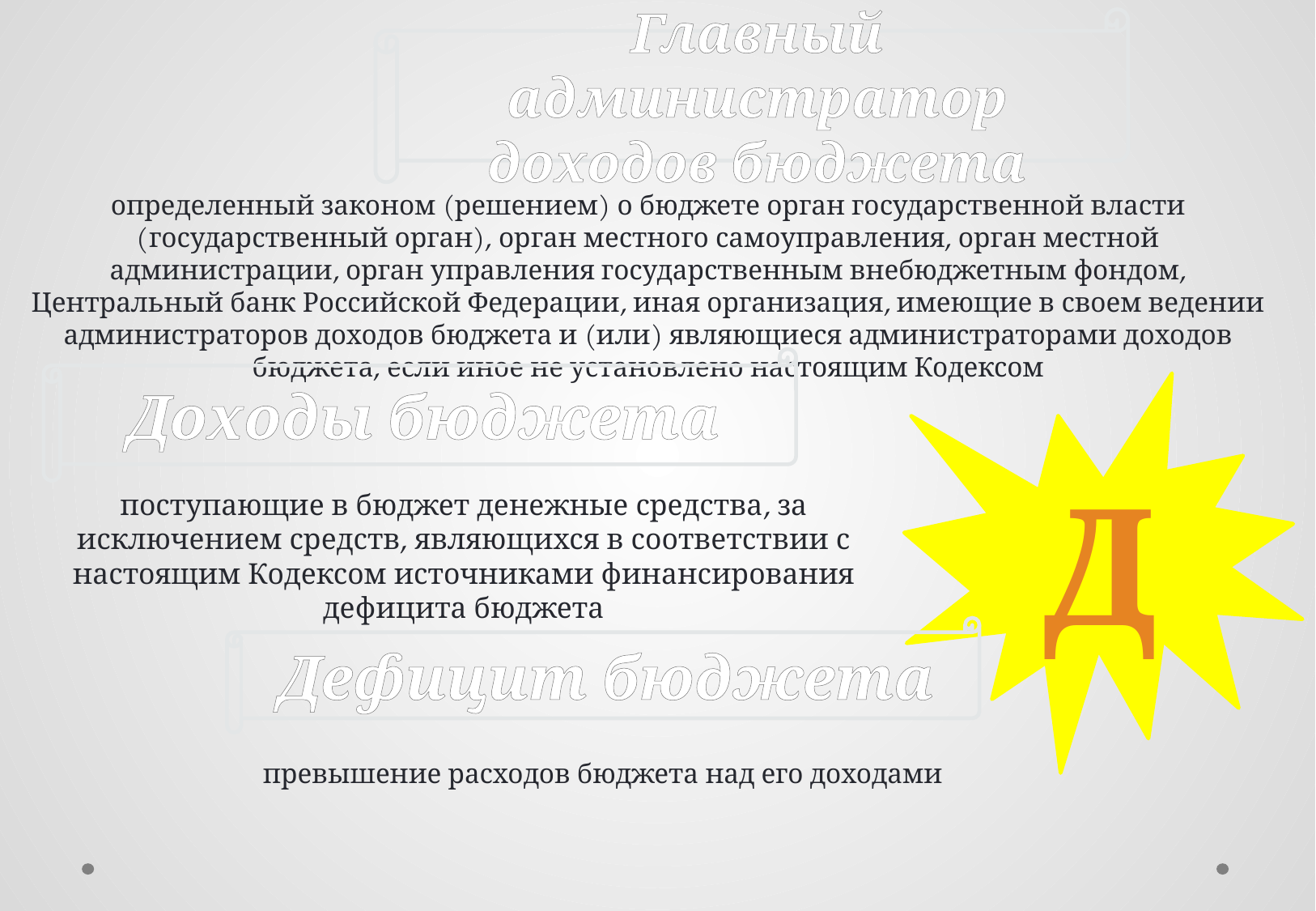

Главный администратор доходов бюджета
определенный законом (решением) о бюджете орган государственной власти (государственный орган), орган местного самоуправления, орган местной администрации, орган управления государственным внебюджетным фондом, Центральный банк Российской Федерации, иная организация, имеющие в своем ведении администраторов доходов бюджета и (или) являющиеся администраторами доходов бюджета, если иное не установлено настоящим Кодексом
Доходы бюджета
Д
поступающие в бюджет денежные средства, за исключением средств, являющихся в соответствии с настоящим Кодексом источниками финансирования дефицита бюджета
Дефицит бюджета
превышение расходов бюджета над его доходами